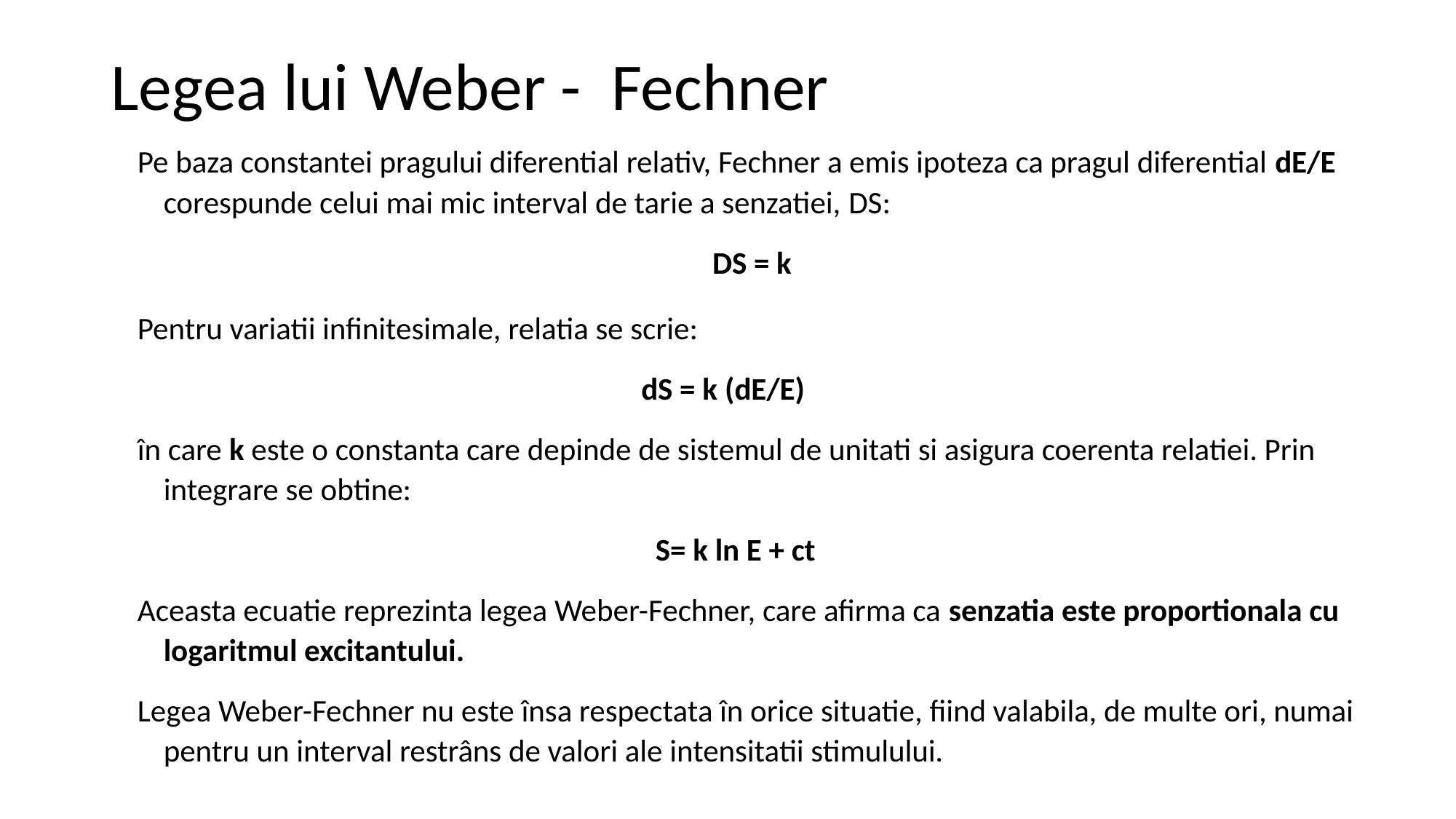

# Legea lui Weber -  Fechner
Pe baza constantei pragului diferential relativ, Fechner a emis ipoteza ca pragul diferential dE/E corespunde celui mai mic interval de tarie a senzatiei, DS:
DS = k
Pentru variatii infinitesimale, relatia se scrie:
                                                                       dS = k (dE/E)
în care k este o constanta care depinde de sistemul de unitati si asigura coerenta relatiei. Prin integrare se obtine:
                                                                         S= k ln E + ct
Aceasta ecuatie reprezinta legea Weber-Fechner, care afirma ca senzatia este proportionala cu logaritmul excitantului.
Legea Weber-Fechner nu este însa respectata în orice situatie, fiind valabila, de multe ori, numai pentru un interval restrâns de valori ale intensitatii stimulului.